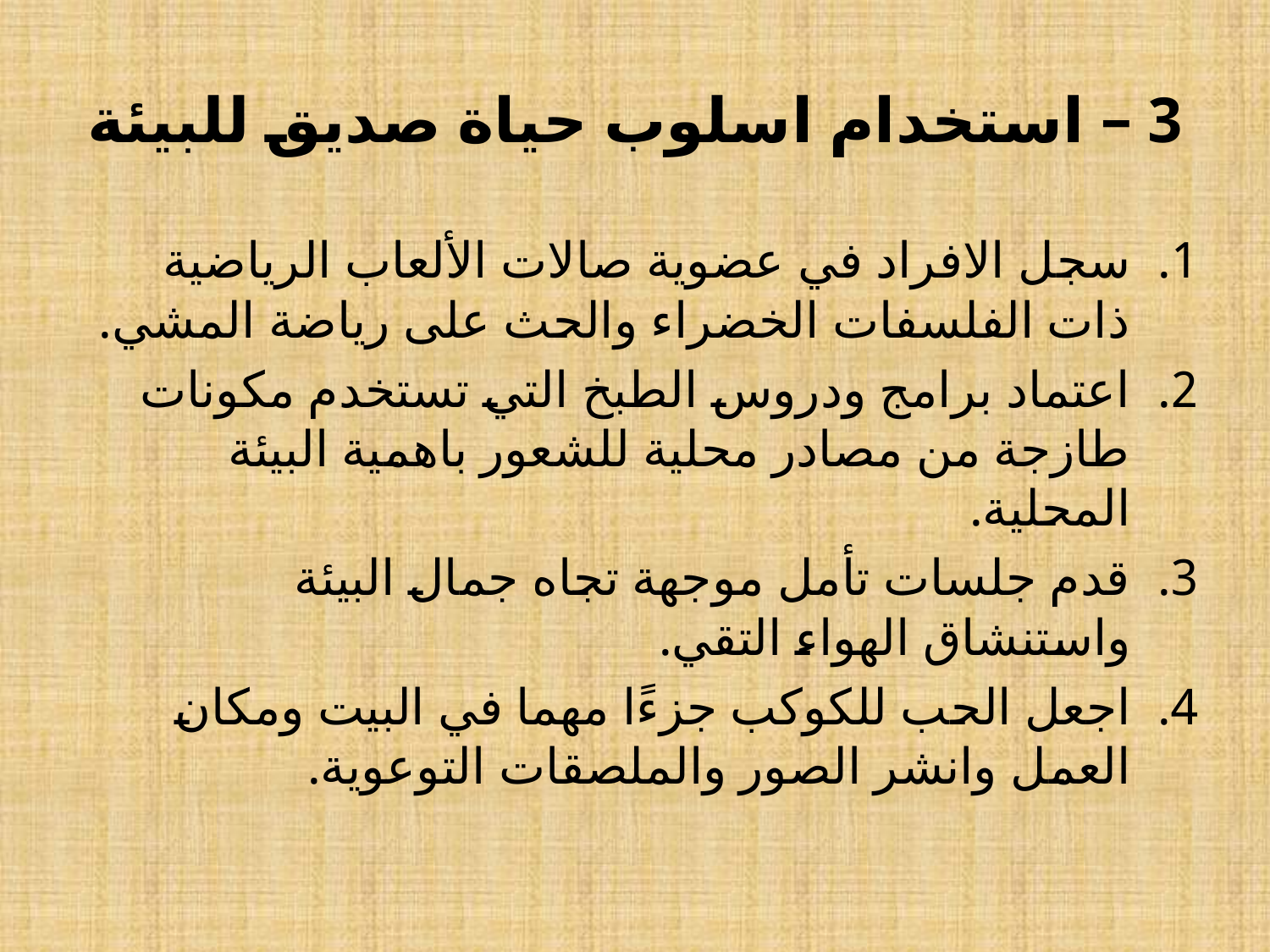

# 3 – استخدام اسلوب حياة صديق للبيئة
سجل الافراد في عضوية صالات الألعاب الرياضية ذات الفلسفات الخضراء والحث على رياضة المشي.
اعتماد برامج ودروس الطبخ التي تستخدم مكونات طازجة من مصادر محلية للشعور باهمية البيئة المحلية.
قدم جلسات تأمل موجهة تجاه جمال البيئة واستنشاق الهواء التقي.
اجعل الحب للكوكب جزءًا مهما في البيت ومكان العمل وانشر الصور والملصقات التوعوية.